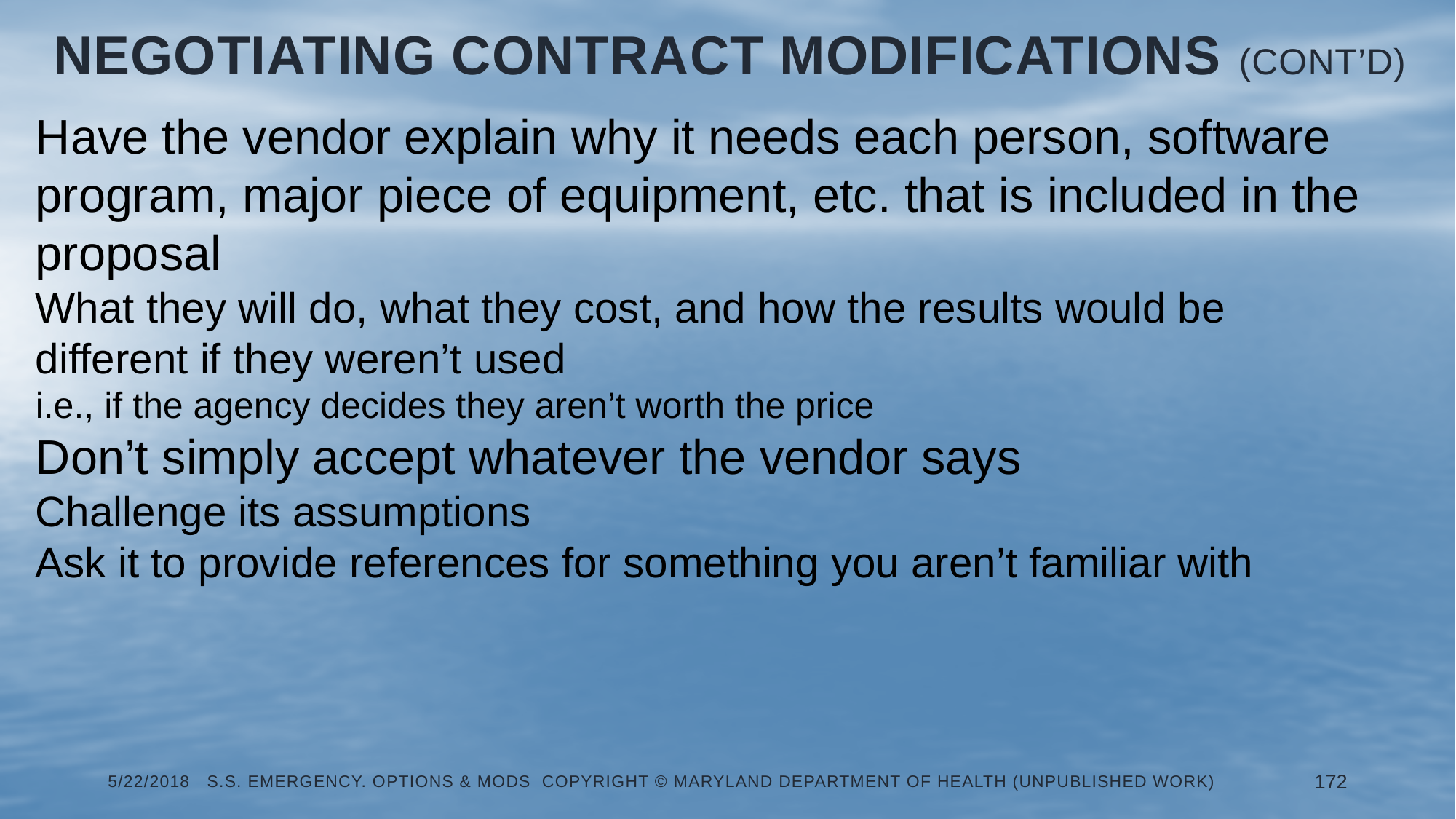

# Negotiating Contract Modifications (Cont’d)
Have the vendor explain why it needs each person, software program, major piece of equipment, etc. that is included in the proposal
What they will do, what they cost, and how the results would be different if they weren’t used
i.e., if the agency decides they aren’t worth the price
Don’t simply accept whatever the vendor says
Challenge its assumptions
Ask it to provide references for something you aren’t familiar with
5/22/2018   S.S. Emergency. Options & Mods  Copyright © Maryland Department of Health (Unpublished Work)
172